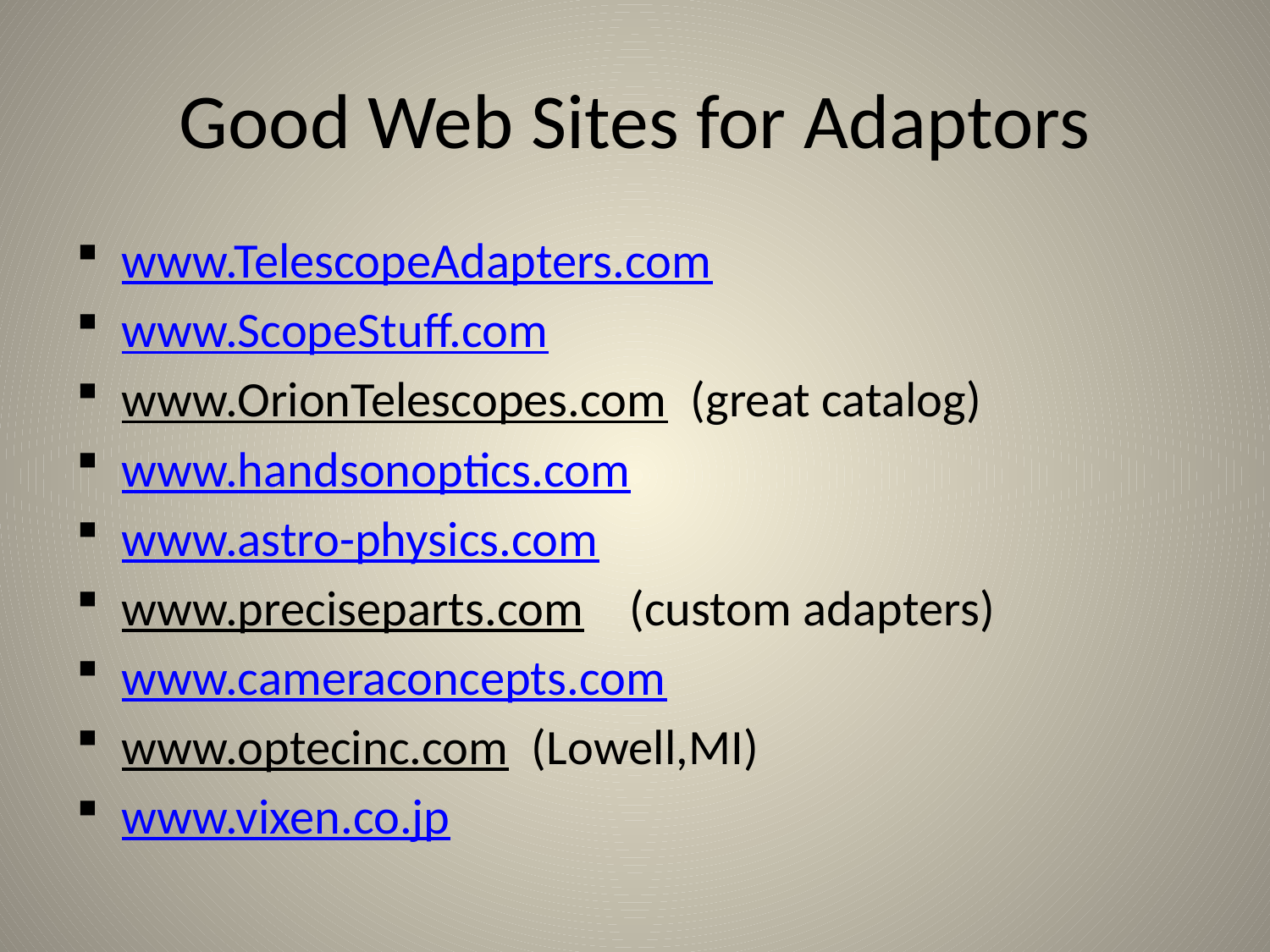

# Good Web Sites for Adaptors
www.TelescopeAdapters.com
www.ScopeStuff.com
www.OrionTelescopes.com  (great catalog)
www.handsonoptics.com
www.astro-physics.com
www.preciseparts.com    (custom adapters)
www.cameraconcepts.com
www.optecinc.com  (Lowell,MI)
www.vixen.co.jp